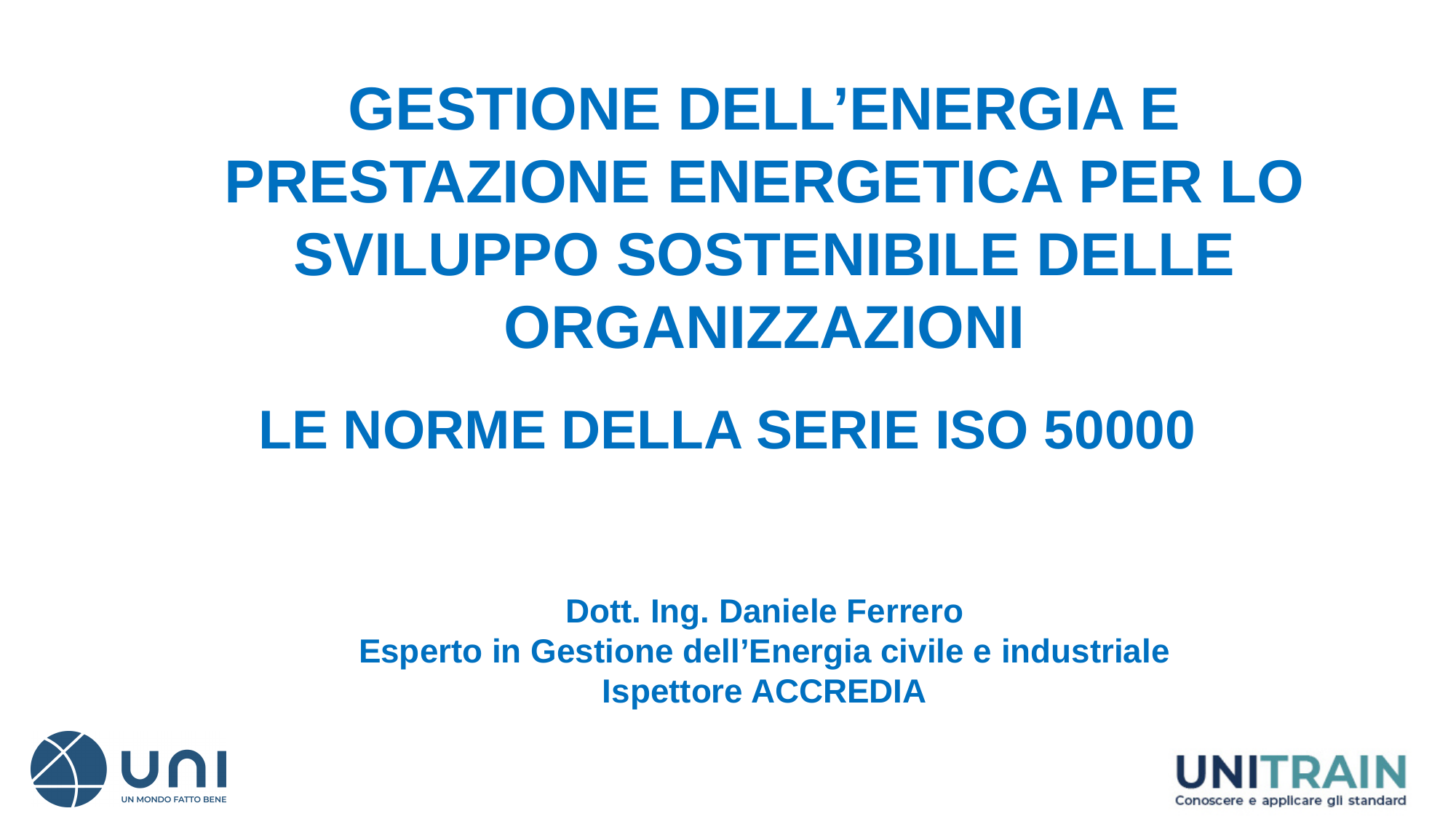

GESTIONE DELL’ENERGIA E PRESTAZIONE ENERGETICA PER LO SVILUPPO SOSTENIBILE DELLE ORGANIZZAZIONI
LE NORME DELLA SERIE ISO 50000

Dott. Ing. Daniele Ferrero
Esperto in Gestione dell’Energia civile e industriale
Ispettore ACCREDIA